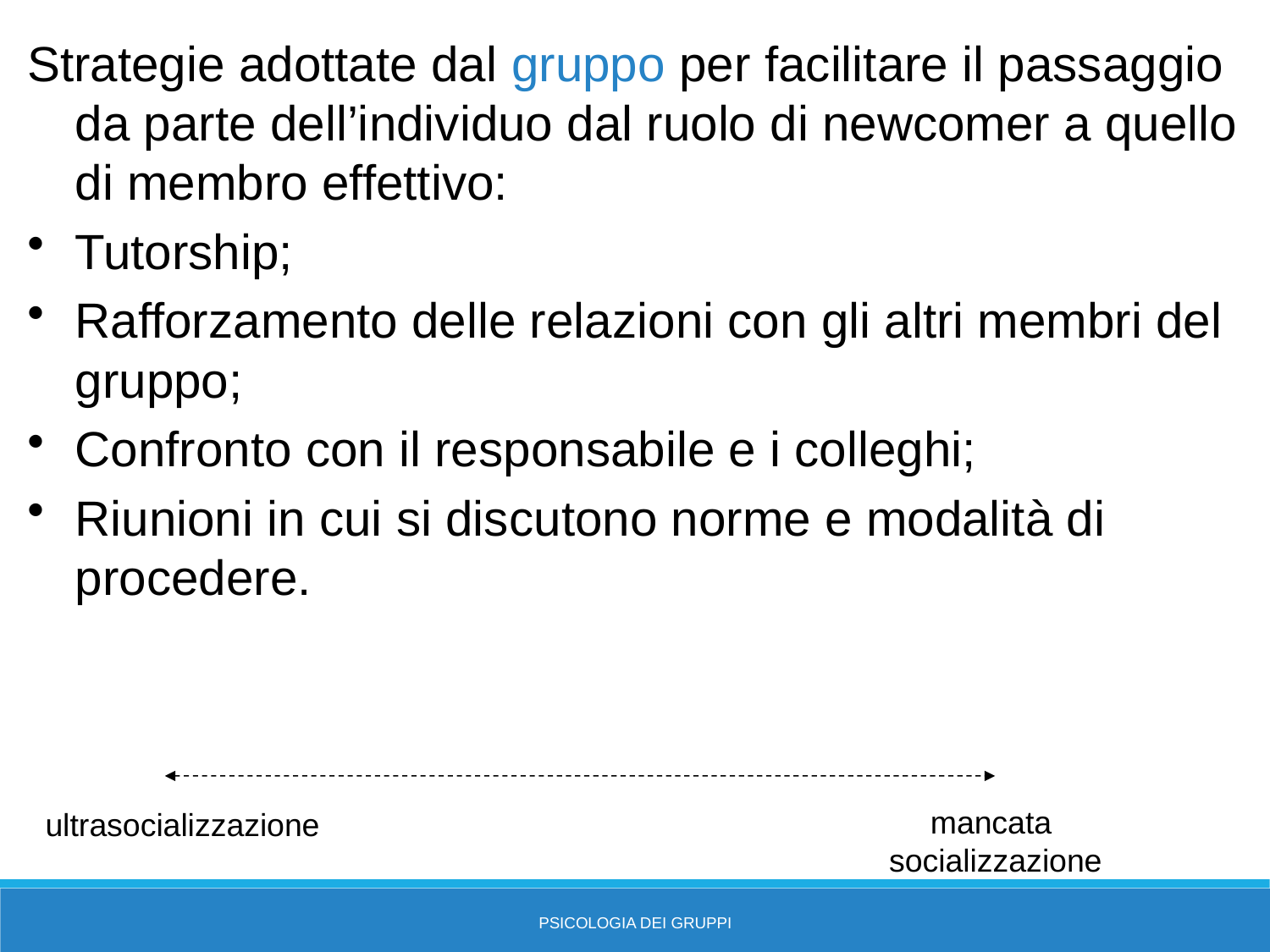

Strategie adottate dal gruppo per facilitare il passaggio da parte dell’individuo dal ruolo di newcomer a quello di membro effettivo:
Tutorship;
Rafforzamento delle relazioni con gli altri membri del gruppo;
Confronto con il responsabile e i colleghi;
Riunioni in cui si discutono norme e modalità di procedere.

mancata
socializzazione
ultrasocializzazione
Psicologia dei gruppi